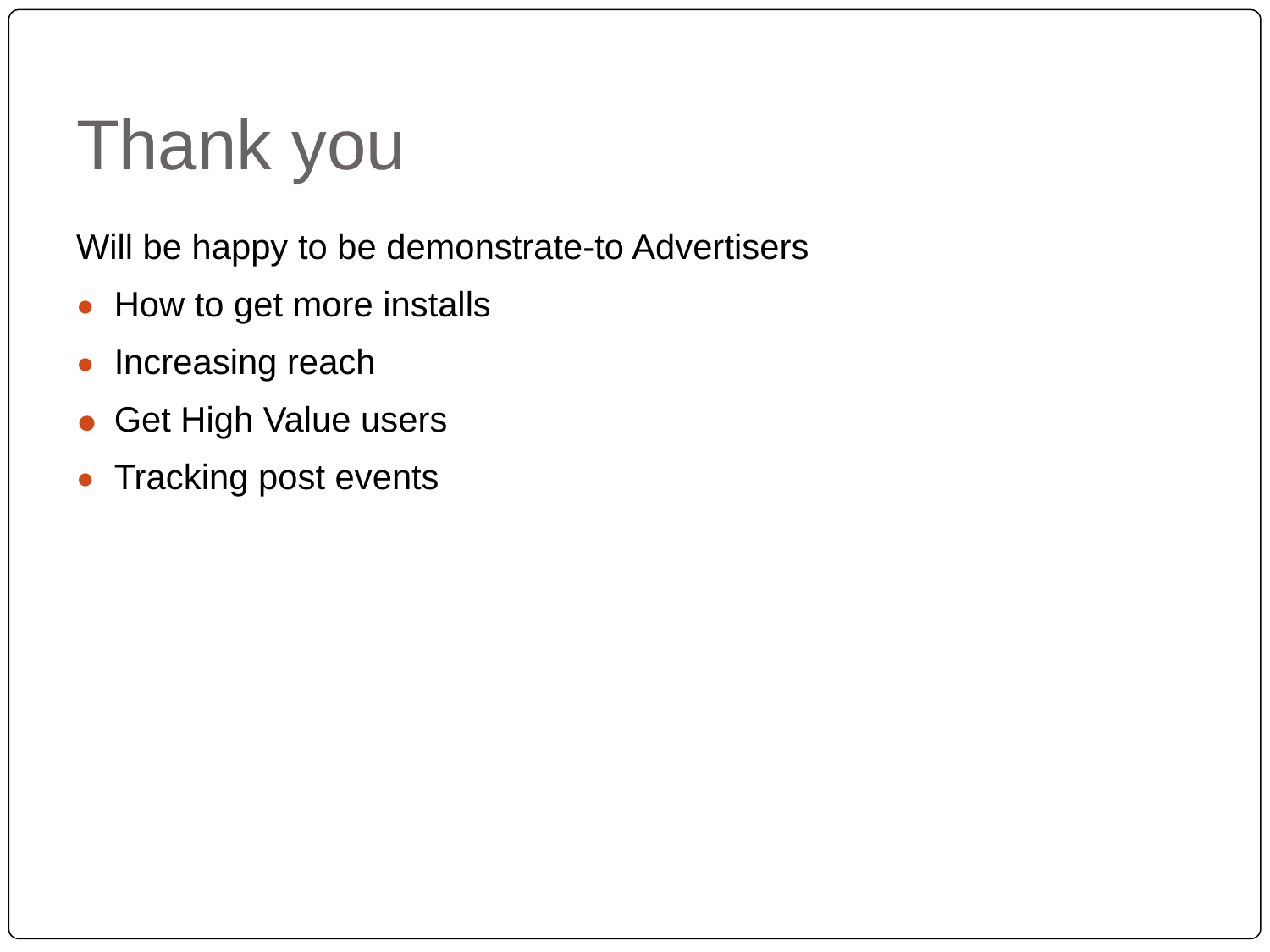

# Thank you
Will be happy to be demonstrate-to Advertisers
How to get more installs
Increasing reach
Get High Value users
Tracking post events